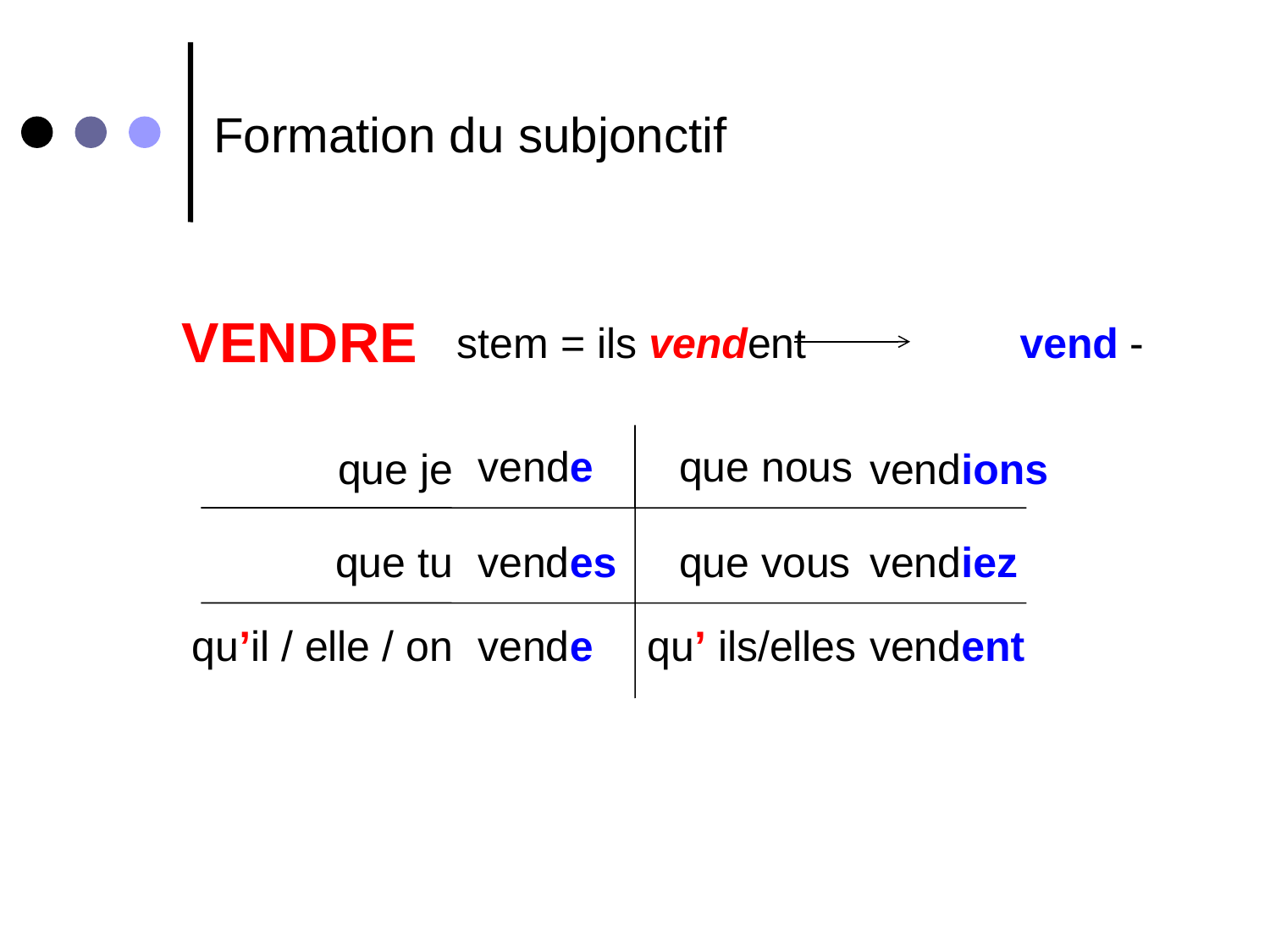

Formation du subjonctif
VENDRE
stem = ils vendent                  vend -

vende
que nous
que je
vendions

que tu
vendes
que vous
vendiez

qu’il / elle / on
vende
qu’ ils/elles
vendent